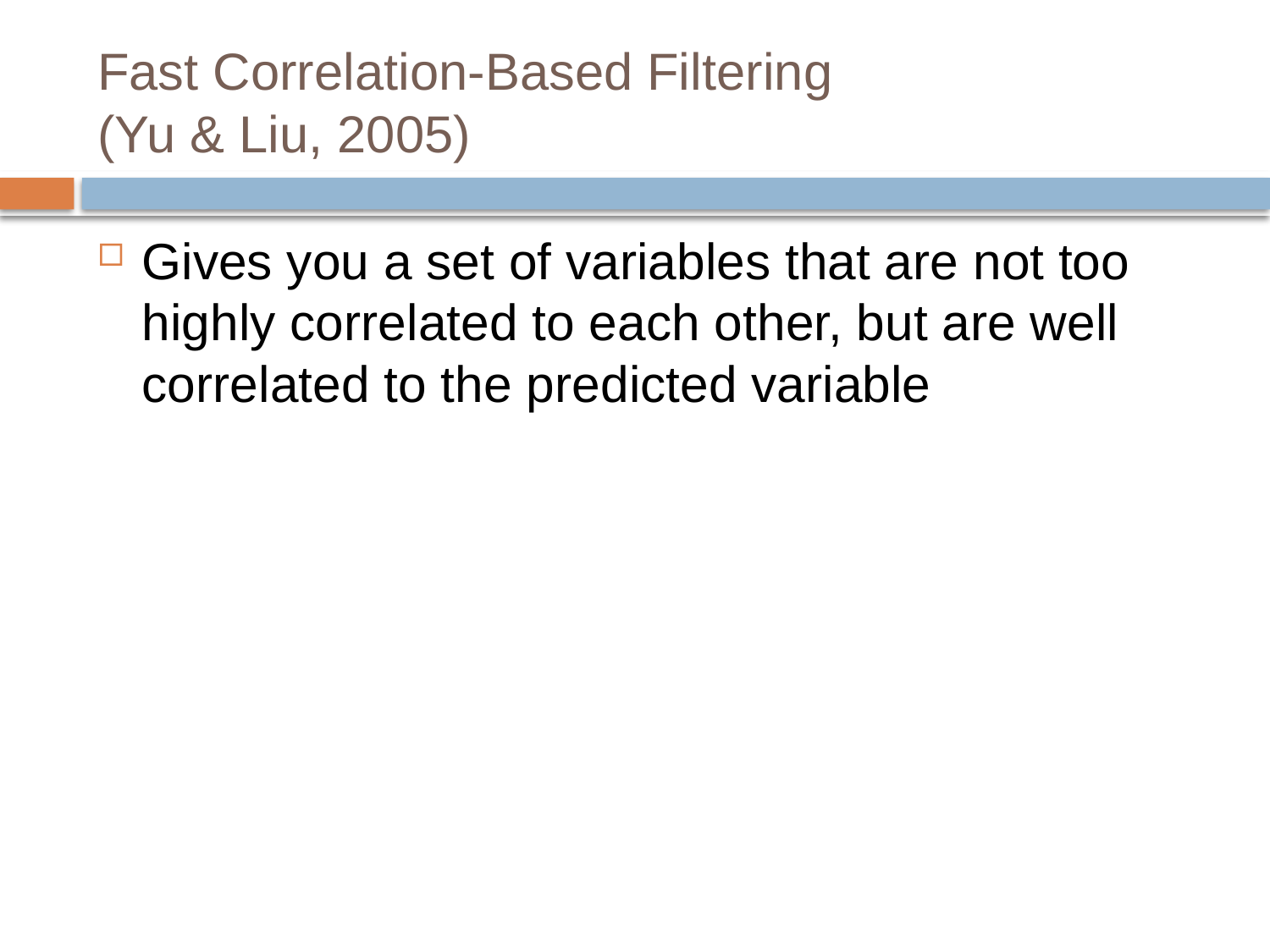

# Fast Correlation-Based Filtering (Yu & Liu, 2005)
Gives you a set of variables that are not too highly correlated to each other, but are well correlated to the predicted variable